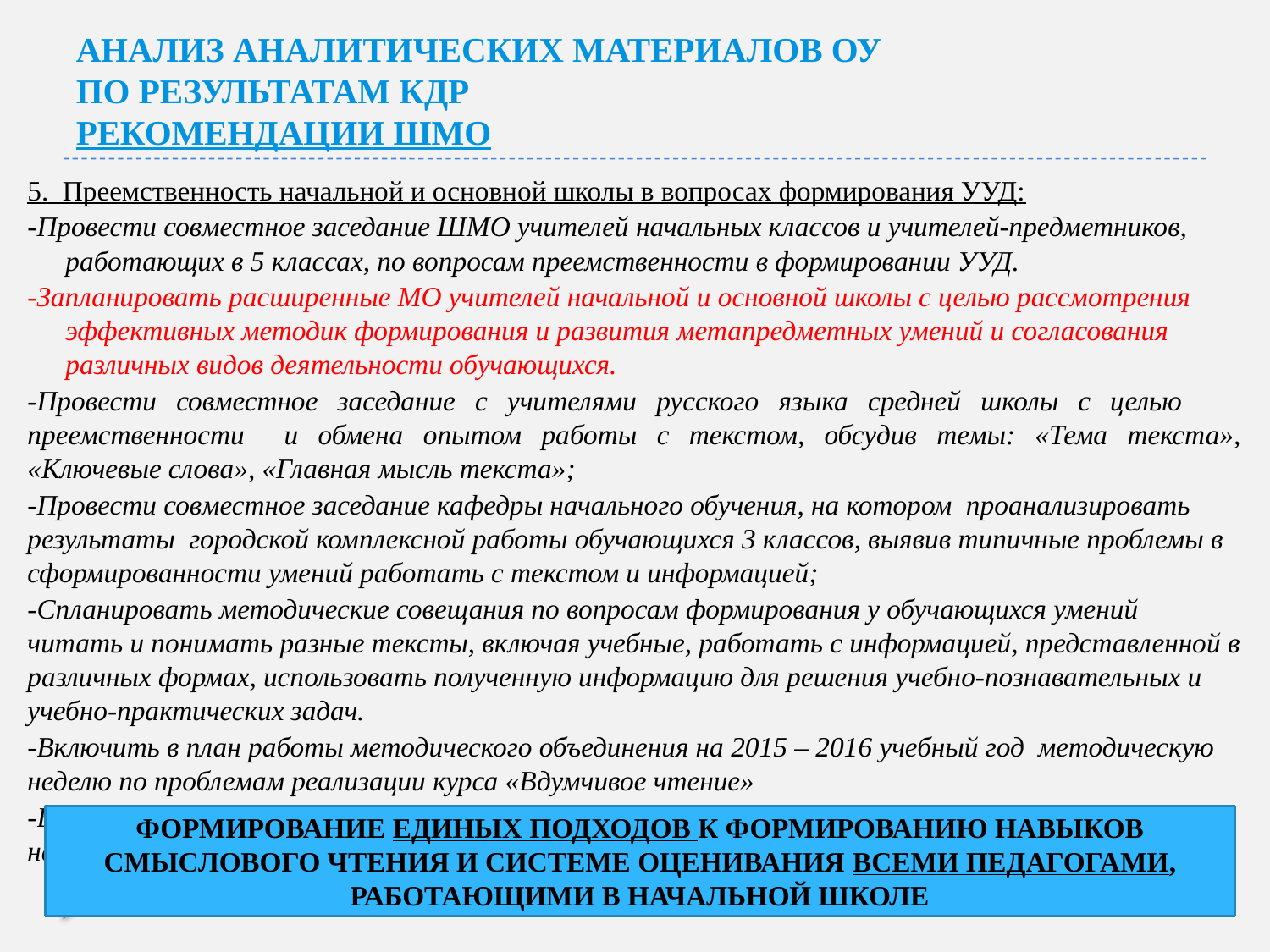

# АНАЛИЗ АНАЛИТИЧЕСКИХ МАТЕРИАЛОВ ОУ ПО РЕЗУЛЬТАТАМ КДР РЕКОМЕНДАЦИИ ШМО
5.  Преемственность начальной и основной школы в вопросах формирования УУД:
-Провести совместное заседание ШМО учителей начальных классов и учителей-предметников, работающих в 5 классах, по вопросам преемственности в формировании УУД.
-Запланировать расширенные МО учителей начальной и основной школы с целью рассмотрения эффективных методик формирования и развития метапредметных умений и согласования различных видов деятельности обучающихся.
-Провести совместное заседание с учителями русского языка средней школы с целью    преемственности  и обмена опытом работы с текстом, обсудив темы: «Тема текста», «Ключевые слова», «Главная мысль текста»;
-Провести совместное заседание кафедры начального обучения, на котором  проанализировать результаты  городской комплексной работы обучающихся 3 классов, выявив типичные проблемы в сформированности умений работать с текстом и информацией;
-Спланировать методические совещания по вопросам формирования у обучающихся умений  читать и понимать разные тексты, включая учебные, работать с информацией, представленной в различных формах, использовать полученную информацию для решения учебно-познавательных и учебно-практических задач.
-Включить в план работы методического объединения на 2015 – 2016 учебный год  методическую неделю по проблемам реализации курса «Вдумчивое чтение»
-Включение педагогов основной школы в экспертные комиссии по проверке работ учащихся начальной школы

ФОРМИРОВАНИЕ ЕДИНЫХ ПОДХОДОВ К ФОРМИРОВАНИЮ НАВЫКОВ СМЫСЛОВОГО ЧТЕНИЯ И СИСТЕМЕ ОЦЕНИВАНИЯ ВСЕМИ ПЕДАГОГАМИ, РАБОТАЮЩИМИ В НАЧАЛЬНОЙ ШКОЛЕ